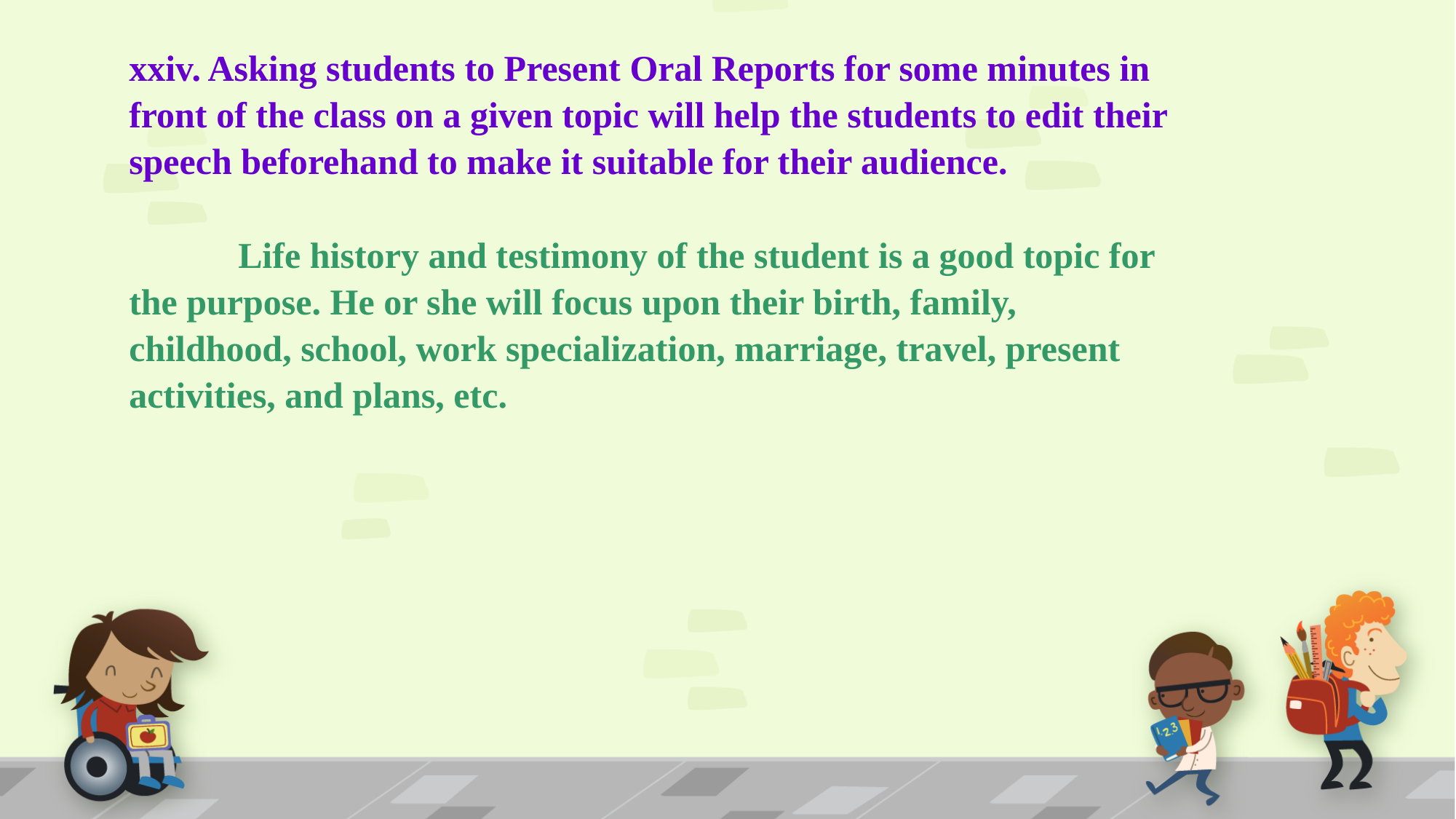

xxiv. Asking students to Present Oral Reports for some minutes in front of the class on a given topic will help the students to edit their speech beforehand to make it suitable for their audience.

	Life history and testimony of the student is a good topic for the purpose. He or she will focus upon their birth, family, childhood, school, work specialization, marriage, travel, present activities, and plans, etc.